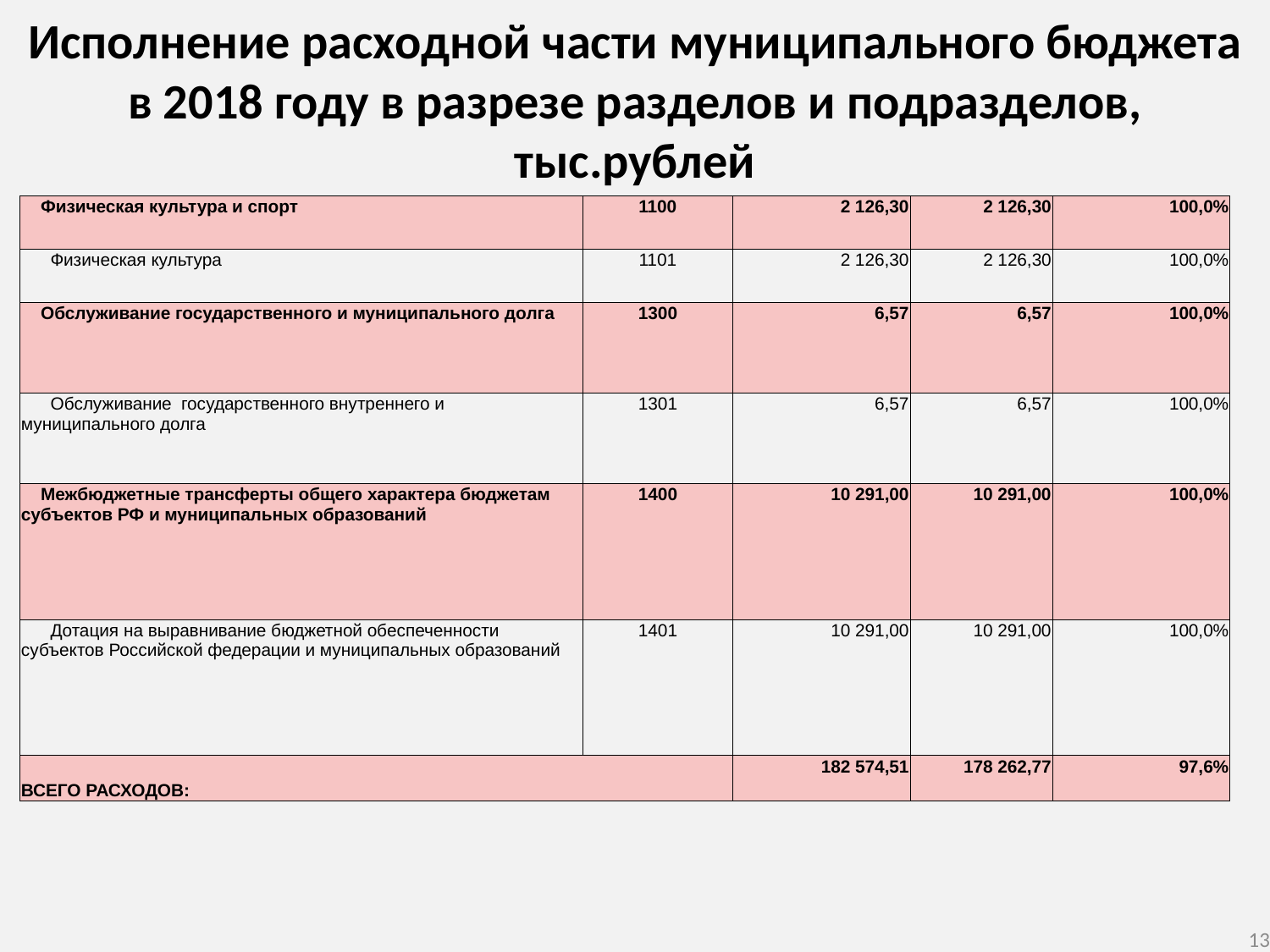

Исполнение расходной части муниципального бюджета в 2018 году в разрезе разделов и подразделов, тыс.рублей
| Физическая культура и спорт | 1100 | 2 126,30 | 2 126,30 | 100,0% |
| --- | --- | --- | --- | --- |
| Физическая культура | 1101 | 2 126,30 | 2 126,30 | 100,0% |
| Обслуживание государственного и муниципального долга | 1300 | 6,57 | 6,57 | 100,0% |
| Обслуживание государственного внутреннего и муниципального долга | 1301 | 6,57 | 6,57 | 100,0% |
| Межбюджетные трансферты общего характера бюджетам субъектов РФ и муниципальных образований | 1400 | 10 291,00 | 10 291,00 | 100,0% |
| Дотация на выравнивание бюджетной обеспеченности субъектов Российской федерации и муниципальных образований | 1401 | 10 291,00 | 10 291,00 | 100,0% |
| ВСЕГО РАСХОДОВ: |  | 182 574,51 | 178 262,77 | 97,6% |
13